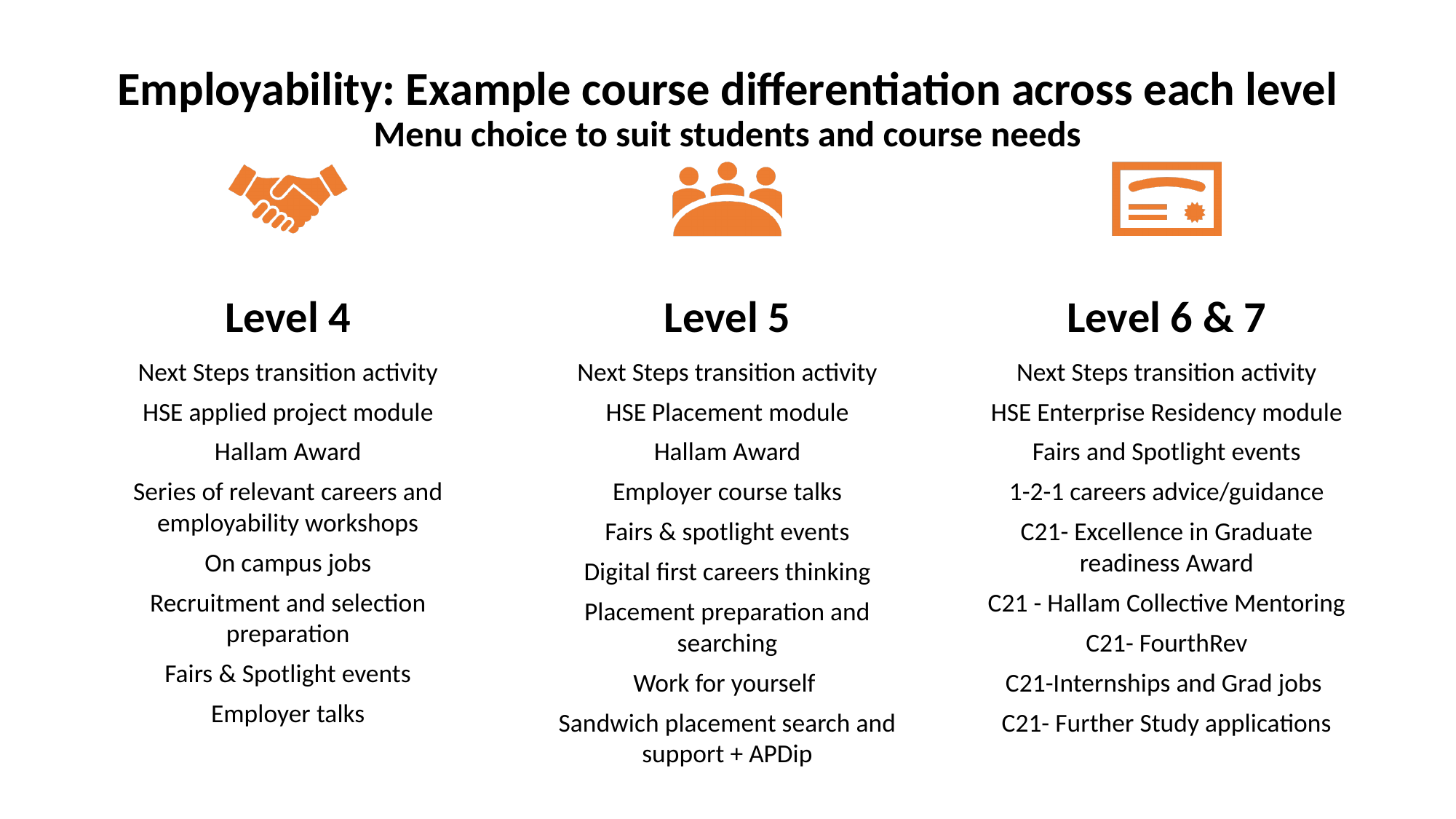

# Employability: Example course differentiation across each level Menu choice to suit students and course needs
Level 4
Next Steps transition activity
HSE applied project module
Hallam Award
Series of relevant careers and employability workshops
On campus jobs
Recruitment and selection preparation
Fairs & Spotlight events
Employer talks
Level 5
Next Steps transition activity
HSE Placement module
Hallam Award
Employer course talks
Fairs & spotlight events
Digital first careers thinking
Placement preparation and searching
Work for yourself
Sandwich placement search and support + APDip
Level 6 & 7
Next Steps transition activity
HSE Enterprise Residency module
Fairs and Spotlight events
1-2-1 careers advice/guidance
C21- Excellence in Graduate readiness Award
C21 - Hallam Collective Mentoring
C21- FourthRev
C21-Internships and Grad jobs
C21- Further Study applications